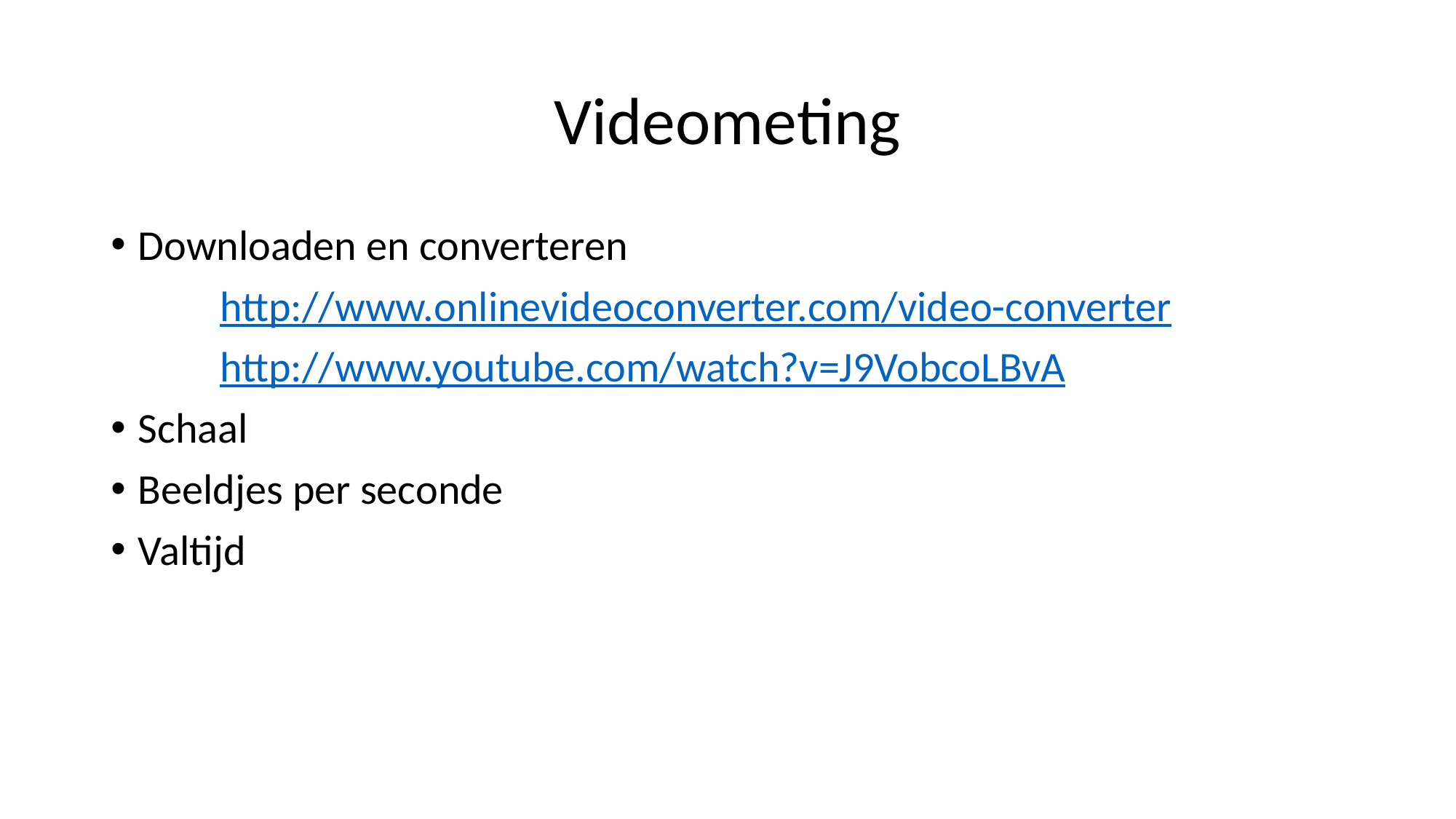

# Videometing
Downloaden en converteren
	http://www.onlinevideoconverter.com/video-converter
	http://www.youtube.com/watch?v=J9VobcoLBvA
Schaal
Beeldjes per seconde
Valtijd